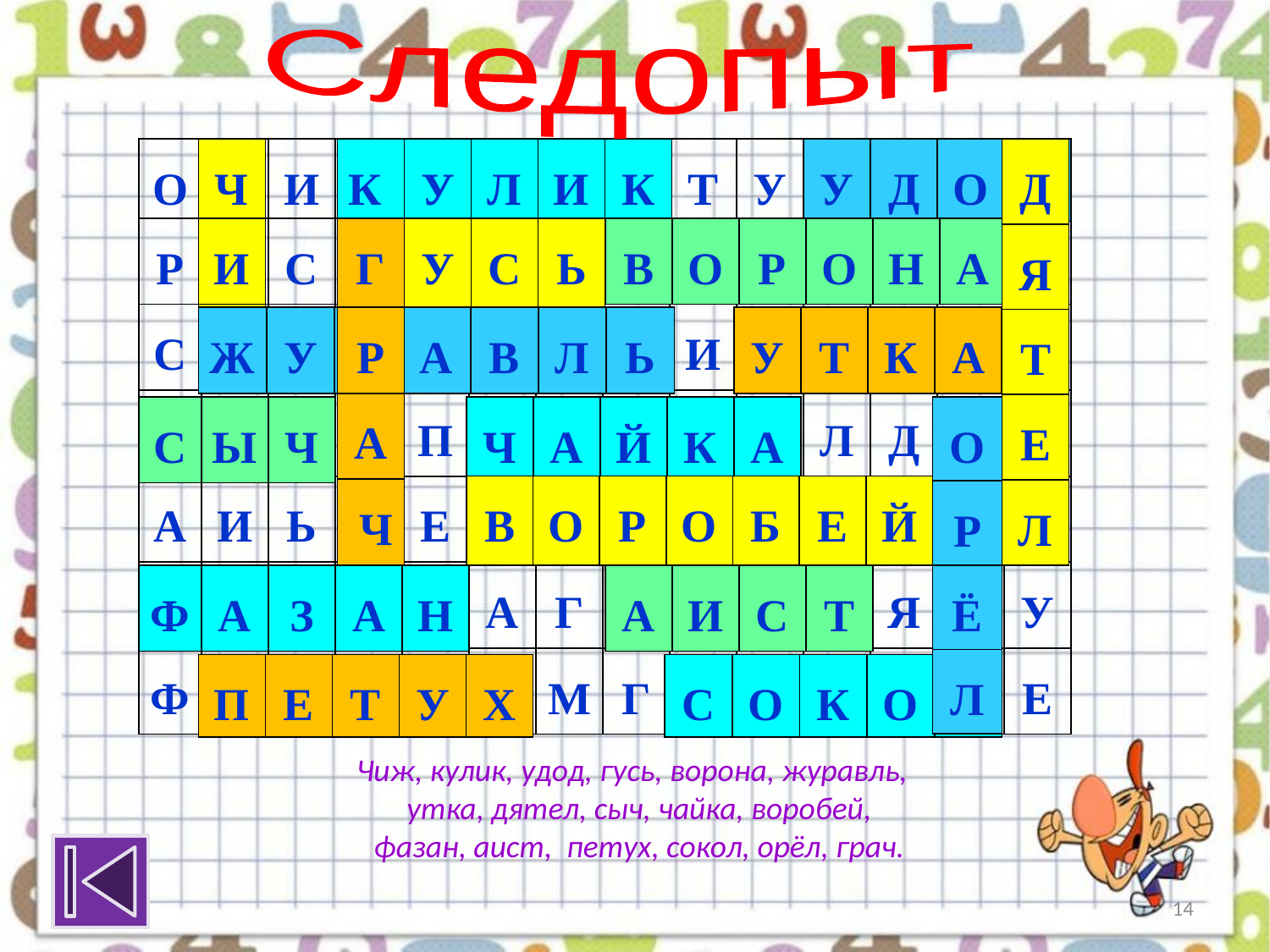

Следопыт
| О | Ч | И | К | У | Л | И | К | Т | У | У | Д | О | Д |
| --- | --- | --- | --- | --- | --- | --- | --- | --- | --- | --- | --- | --- | --- |
| Р | И | С | Г | У | С | Ь | В | О | Р | О | Н | А | Я |
| С | Ж | У | Р | А | В | Л | Ь | И | У | Т | К | А | Т |
| С | Ы | Ч | А | П | Ч | А | Й | К | А | Л | Д | О | Е |
| А | И | Ь | Ч | Е | В | О | Р | О | Б | Е | Й | Р | Л |
| Ф | А | З | А | Н | А | Г | А | И | С | Т | Я | Ё | У |
| Ф | П | Е | Т | У | Х | М | Г | С | О | К | О | Л | Е |
| Ч |
| --- |
| И |
| Ж |
| К | У | Л | И | К |
| --- | --- | --- | --- | --- |
| У | Д | О | Д |
| --- | --- | --- | --- |
| Д |
| --- |
| Я |
| Т |
| Е |
| Л |
| Г | У | С | Ь |
| --- | --- | --- | --- |
| Г |
| --- |
| Р |
| А |
| Ч |
| В | О | Р | О | Н | А |
| --- | --- | --- | --- | --- | --- |
| Ж | У | Р | А | В | Л | Ь |
| --- | --- | --- | --- | --- | --- | --- |
| У | Т | К | А |
| --- | --- | --- | --- |
| С | Ы | Ч |
| --- | --- | --- |
| Ч | А | Й | К | А |
| --- | --- | --- | --- | --- |
| О |
| --- |
| Р |
| Ё |
| Л |
| В | О | Р | О | Б | Е | Й |
| --- | --- | --- | --- | --- | --- | --- |
| Ф | А | З | А | Н |
| --- | --- | --- | --- | --- |
| А | И | С | Т |
| --- | --- | --- | --- |
| П | Е | Т | У | Х |
| --- | --- | --- | --- | --- |
| С | О | К | О | Л |
| --- | --- | --- | --- | --- |
Чиж, кулик, удод, гусь, ворона, журавль,
 утка, дятел, сыч, чайка, воробей,
 фазан, аист,  петух, сокол, орёл, грач.

14